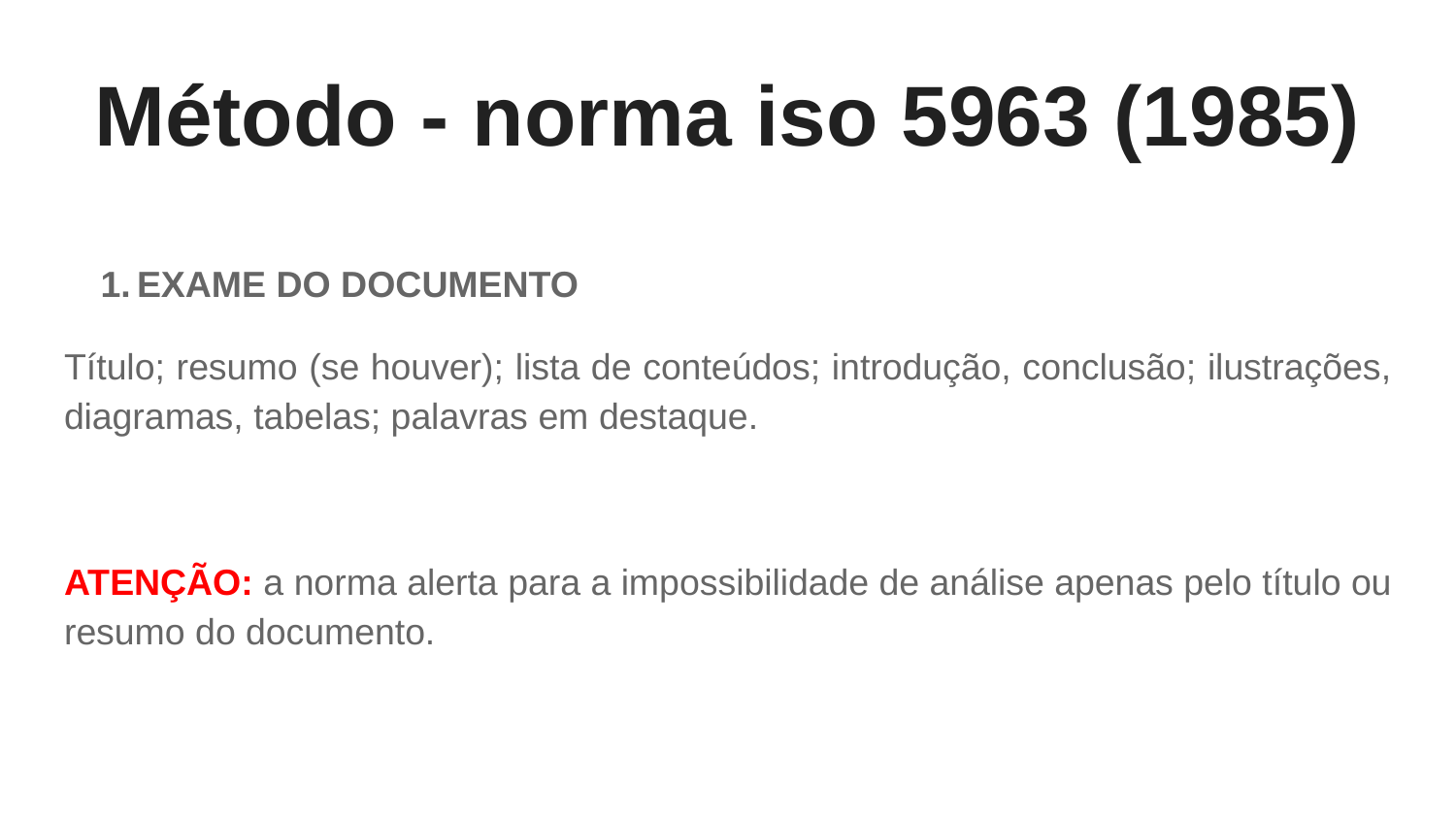

# Método - norma iso 5963 (1985)
EXAME DO DOCUMENTO
Título; resumo (se houver); lista de conteúdos; introdução, conclusão; ilustrações, diagramas, tabelas; palavras em destaque.

ATENÇÃO: a norma alerta para a impossibilidade de análise apenas pelo título ou resumo do documento.